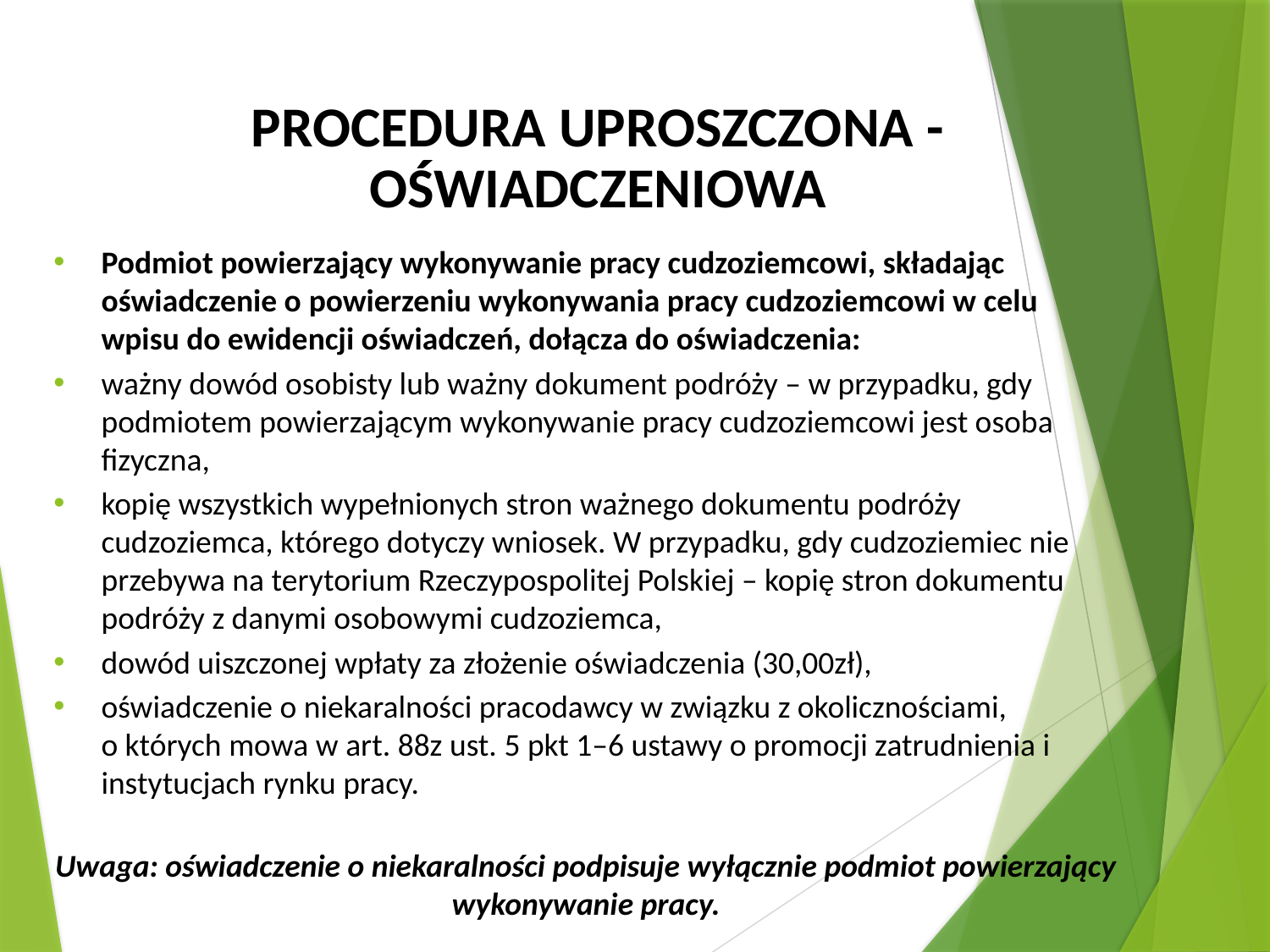

PROCEDURA UPROSZCZONA - OŚWIADCZENIOWA

Podmiot powierzający wykonywanie pracy cudzoziemcowi, składając oświadczenie o powierzeniu wykonywania pracy cudzoziemcowi w celu wpisu do ewidencji oświadczeń, dołącza do oświadczenia:
ważny dowód osobisty lub ważny dokument podróży – w przypadku, gdy podmiotem powierzającym wykonywanie pracy cudzoziemcowi jest osoba fizyczna,
kopię wszystkich wypełnionych stron ważnego dokumentu podróży cudzoziemca, którego dotyczy wniosek. W przypadku, gdy cudzoziemiec nie przebywa na terytorium Rzeczypospolitej Polskiej – kopię stron dokumentu podróży z danymi osobowymi cudzoziemca,
dowód uiszczonej wpłaty za złożenie oświadczenia (30,00zł),
oświadczenie o niekaralności pracodawcy w związku z okolicznościami,
o których mowa w art. 88z ust. 5 pkt 1–6 ustawy o promocji zatrudnienia i instytucjach rynku pracy.
Uwaga: oświadczenie o niekaralności podpisuje wyłącznie podmiot powierzający wykonywanie pracy.